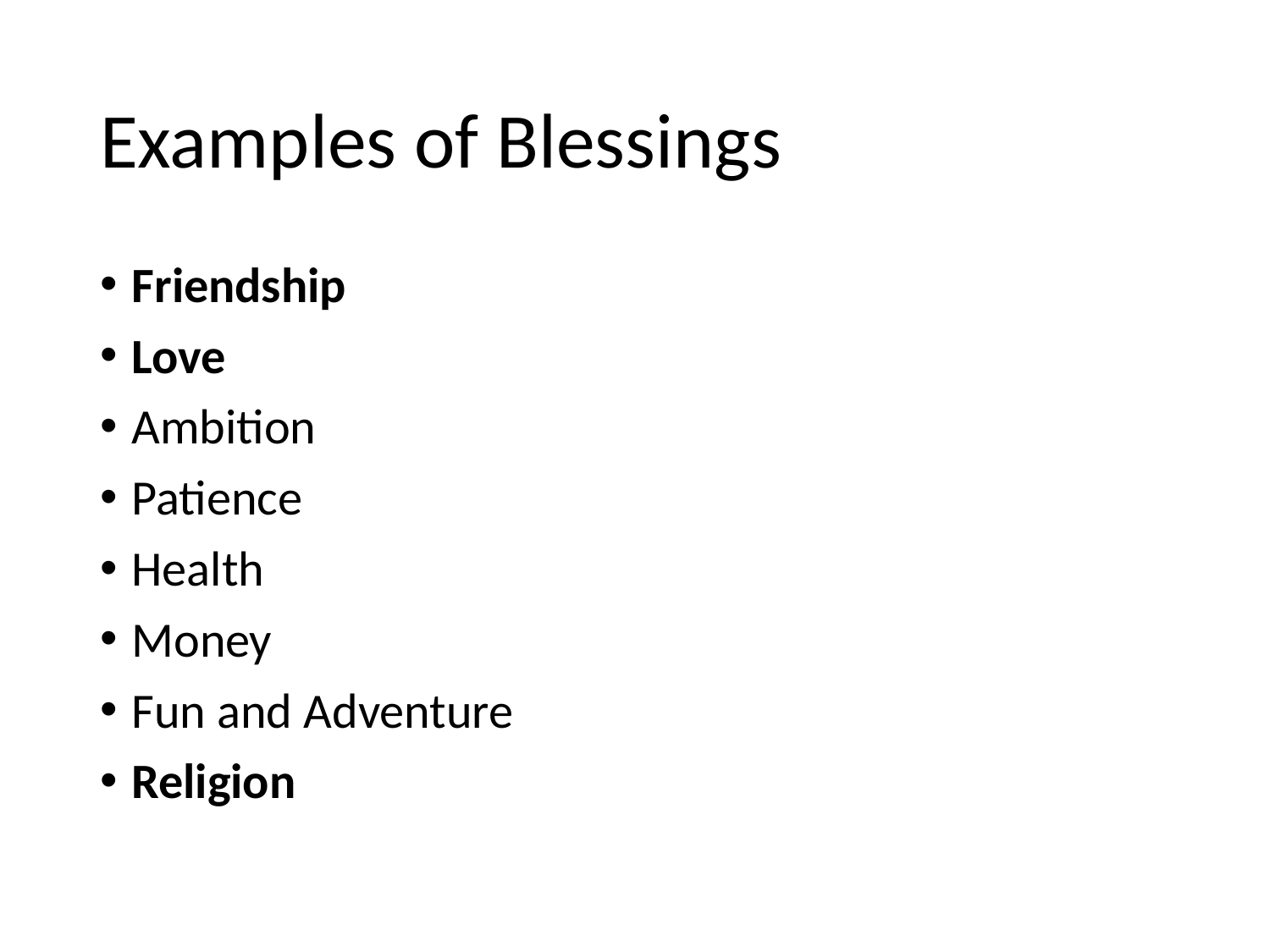

# Examples of Blessings
Friendship
Love
Ambition
Patience
Health
Money
Fun and Adventure
Religion